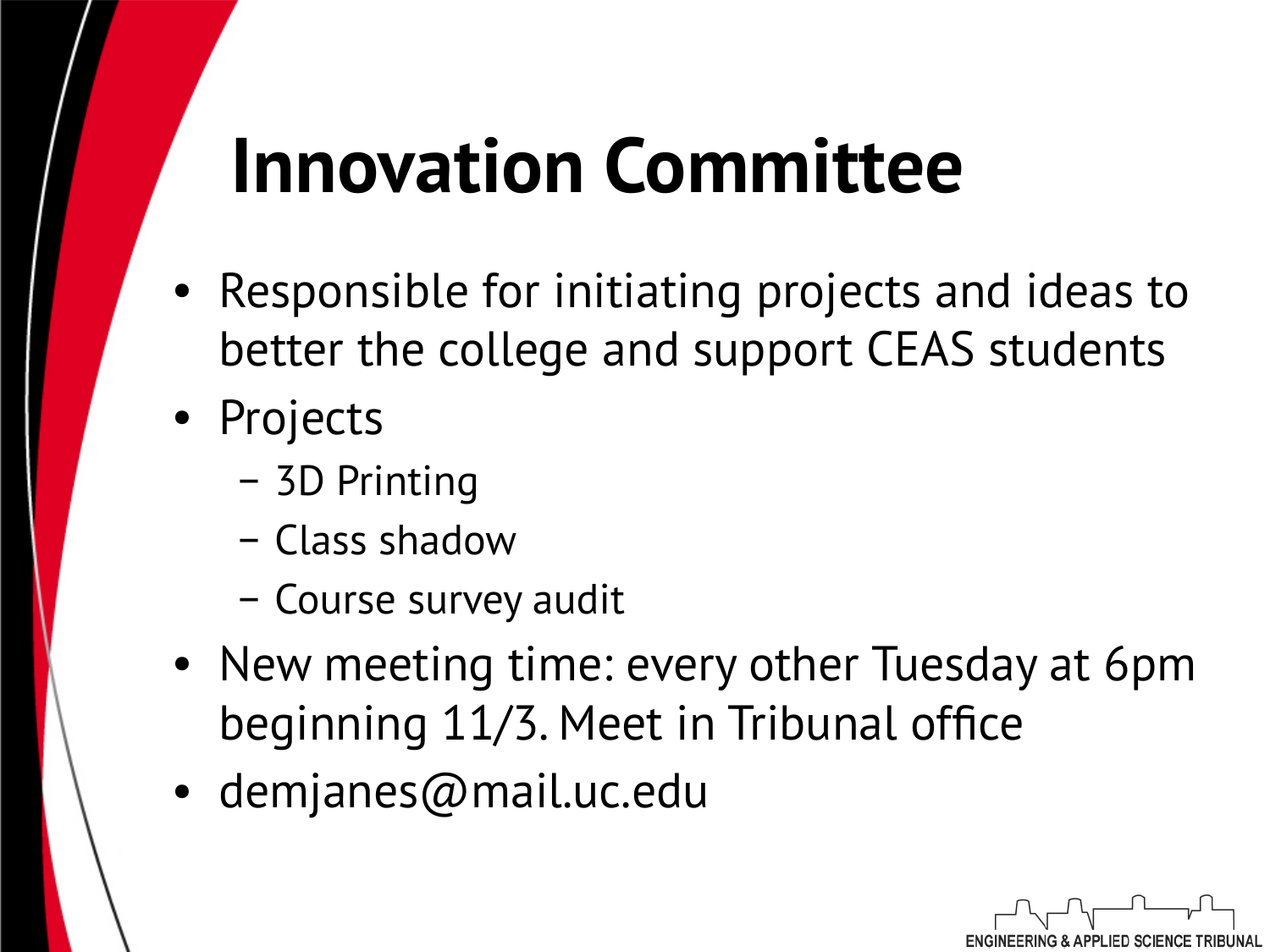

# Innovation Committee

Responsible for initiating projects and ideas to better the college and support CEAS students
Projects
3D Printing
Class shadow
Course survey audit
New meeting time: every other Tuesday at 6pm beginning 11/3. Meet in Tribunal office
demjanes@mail.uc.edu